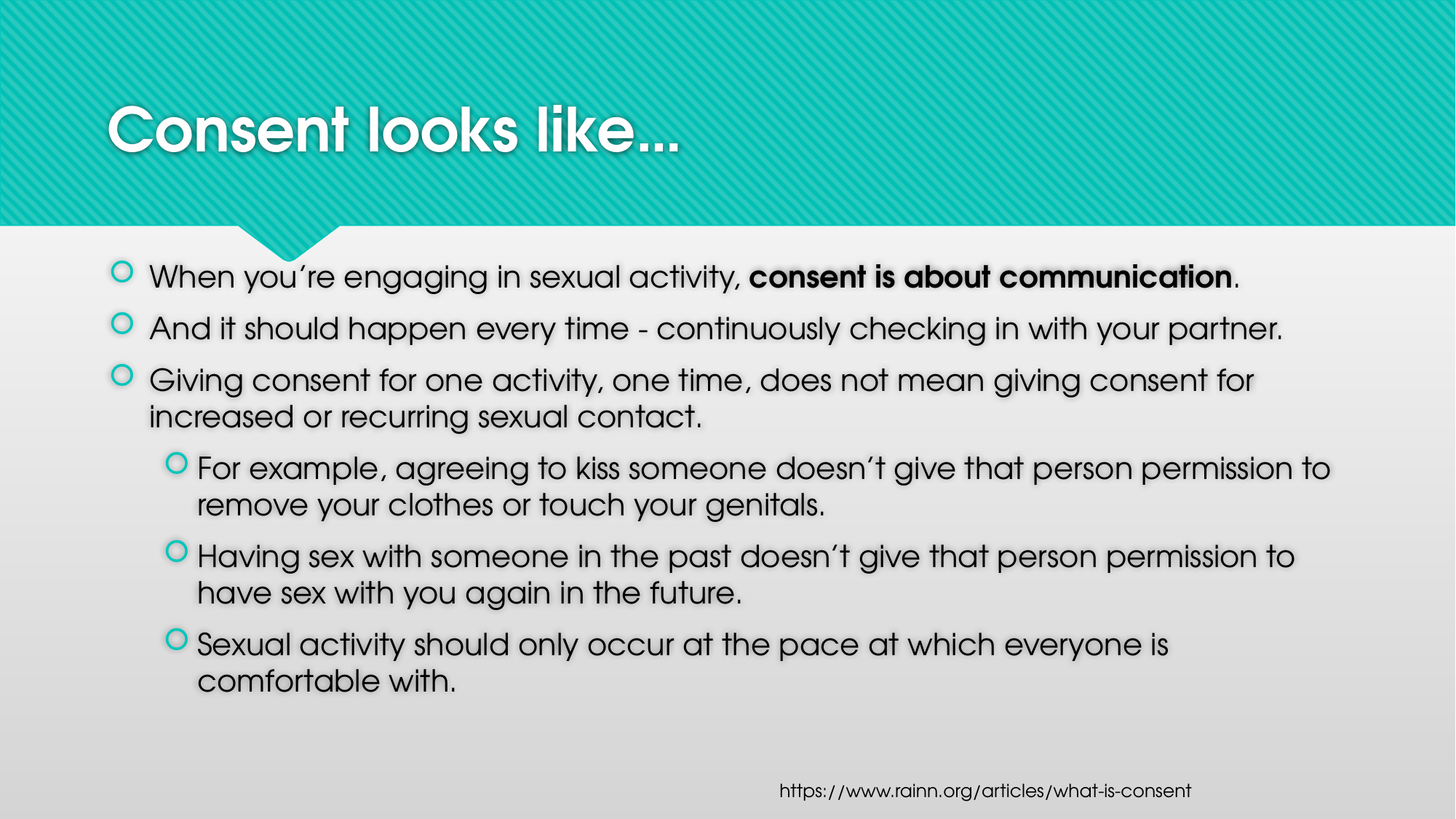

# Consent looks like…
When you’re engaging in sexual activity, consent is about communication.
And it should happen every time - continuously checking in with your partner.
Giving consent for one activity, one time, does not mean giving consent for increased or recurring sexual contact.
For example, agreeing to kiss someone doesn’t give that person permission to remove your clothes or touch your genitals.
Having sex with someone in the past doesn’t give that person permission to have sex with you again in the future.
Sexual activity should only occur at the pace at which everyone is comfortable with.
https://www.rainn.org/articles/what-is-consent